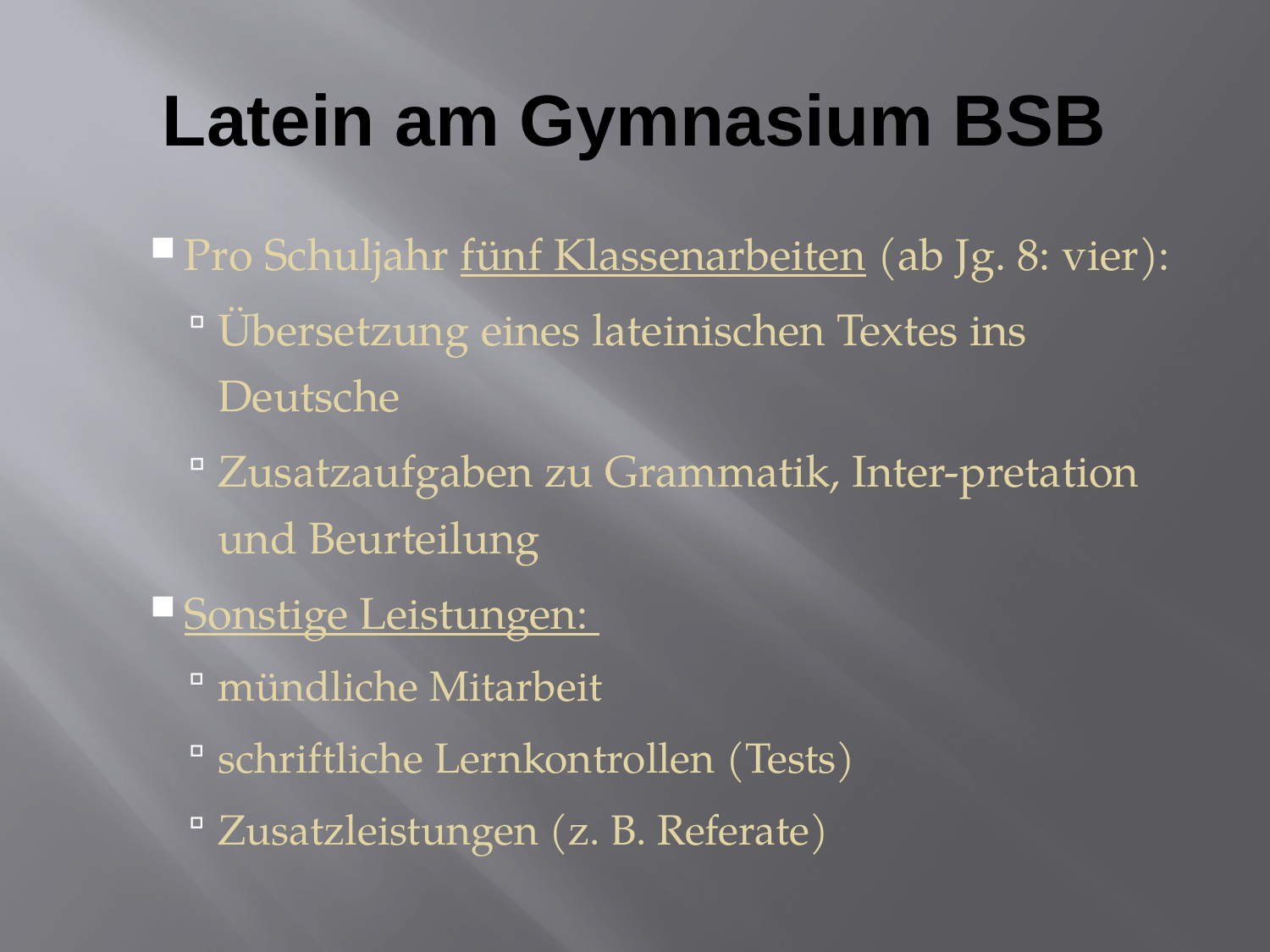

# Latein am Gymnasium BSB
Pro Schuljahr fünf Klassenarbeiten (ab Jg. 8: vier):
Übersetzung eines lateinischen Textes ins Deutsche
Zusatzaufgaben zu Grammatik, Inter-pretation und Beurteilung
Sonstige Leistungen:
mündliche Mitarbeit
schriftliche Lernkontrollen (Tests)
Zusatzleistungen (z. B. Referate)